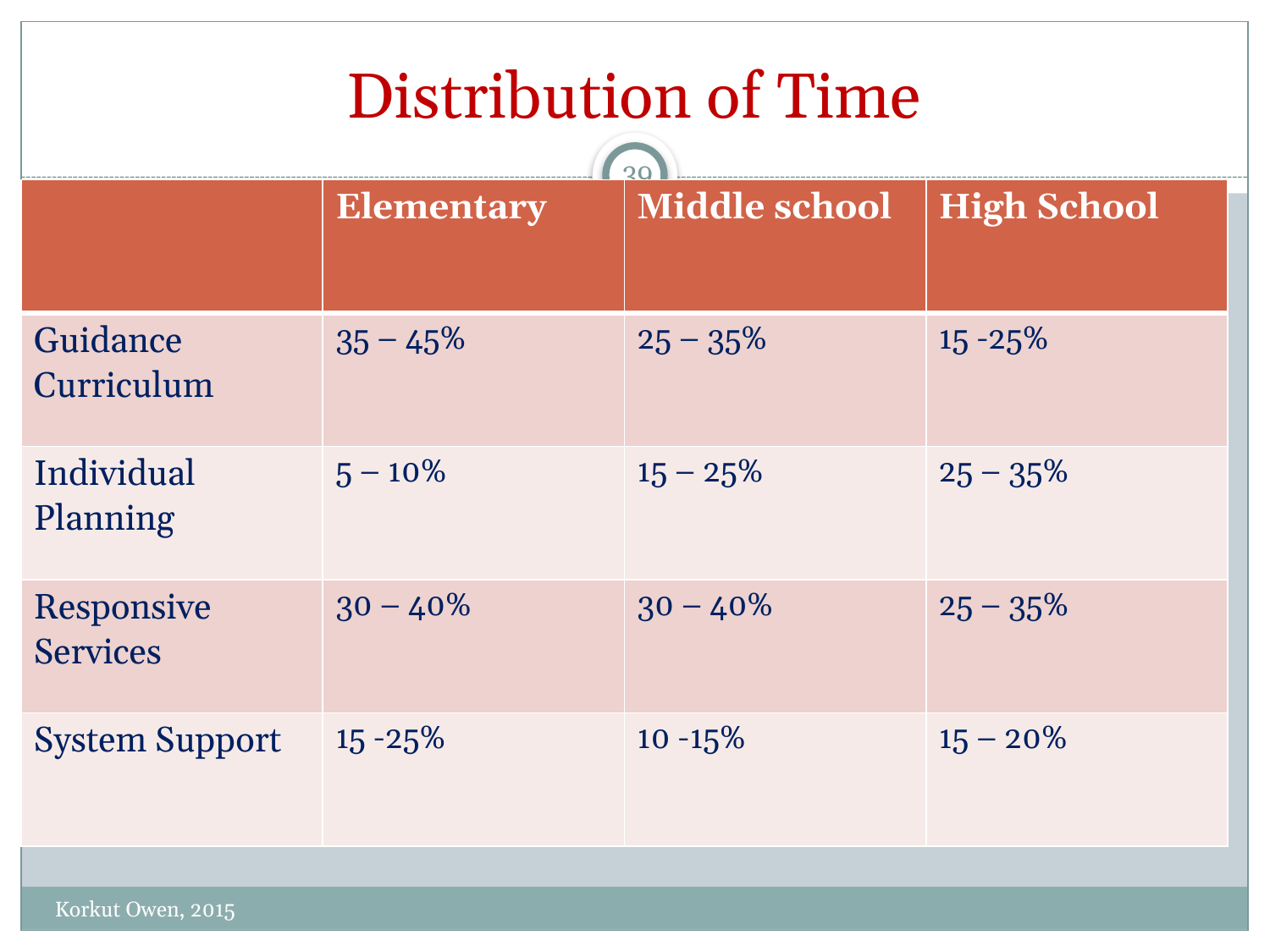

# Distribution of Time
39
|  | Elementary | Middle school | High School |
| --- | --- | --- | --- |
| Guidance Curriculum | 35 – 45% | 25 – 35% | 15 -25% |
| Individual Planning | 5 – 10% | 15 – 25% | 25 – 35% |
| Responsive Services | 30 – 40% | 30 – 40% | 25 – 35% |
| System Support | 15 -25% | 10 -15% | 15 – 20% |
Korkut Owen, 2015